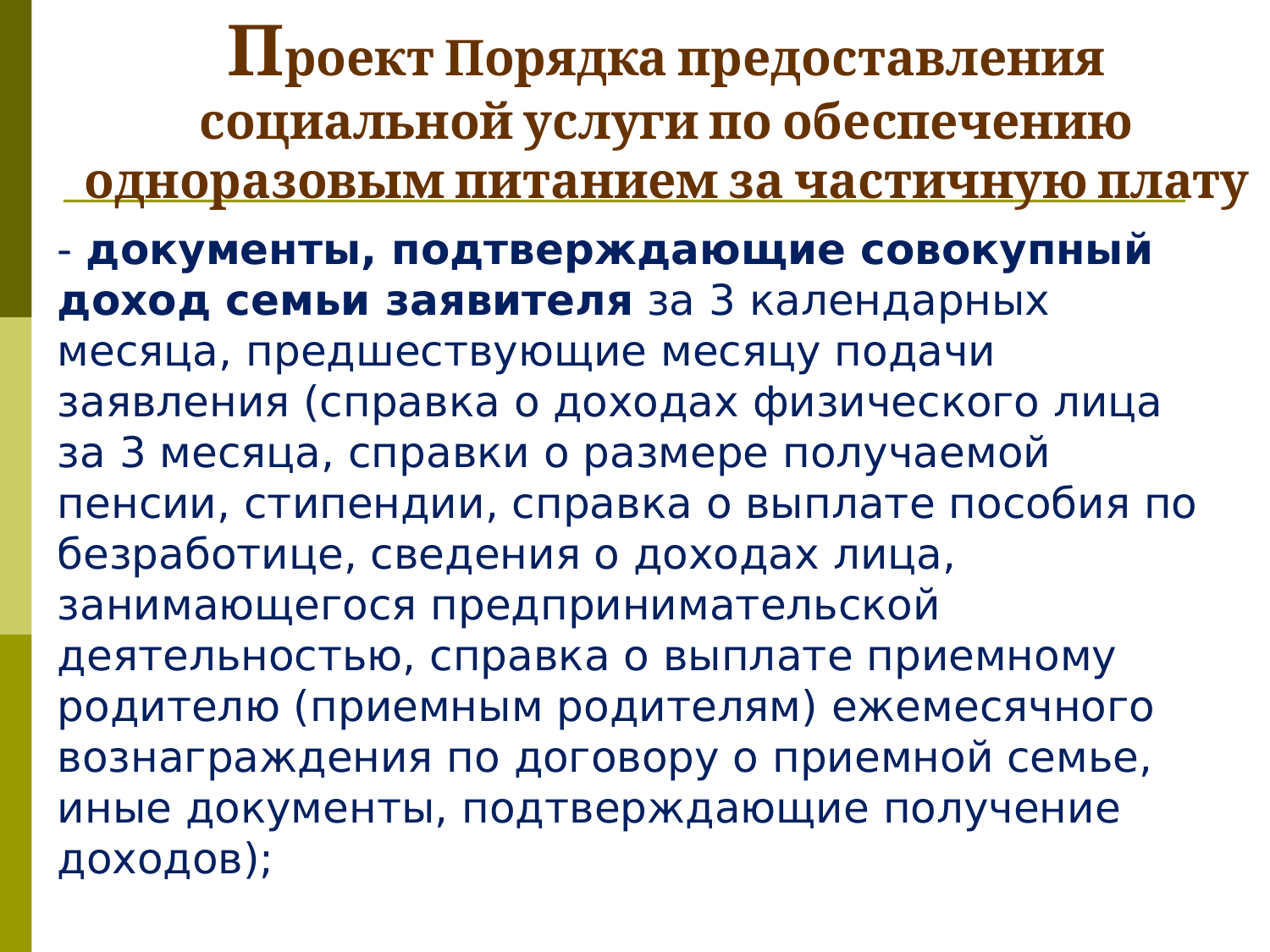

Проект Порядка предоставления социальной услуги по обеспечению одноразовым питанием за частичную плату
- документы, подтверждающие совокупный доход семьи заявителя за 3 календарных месяца, предшествующие месяцу подачи заявления (справка о доходах физического лица за 3 месяца, справки о размере получаемой пенсии, стипендии, справка о выплате пособия по безработице, сведения о доходах лица, занимающегося предпринимательской деятельностью, справка о выплате приемному родителю (приемным родителям) ежемесячного вознаграждения по договору о приемной семье, иные документы, подтверждающие получение доходов);